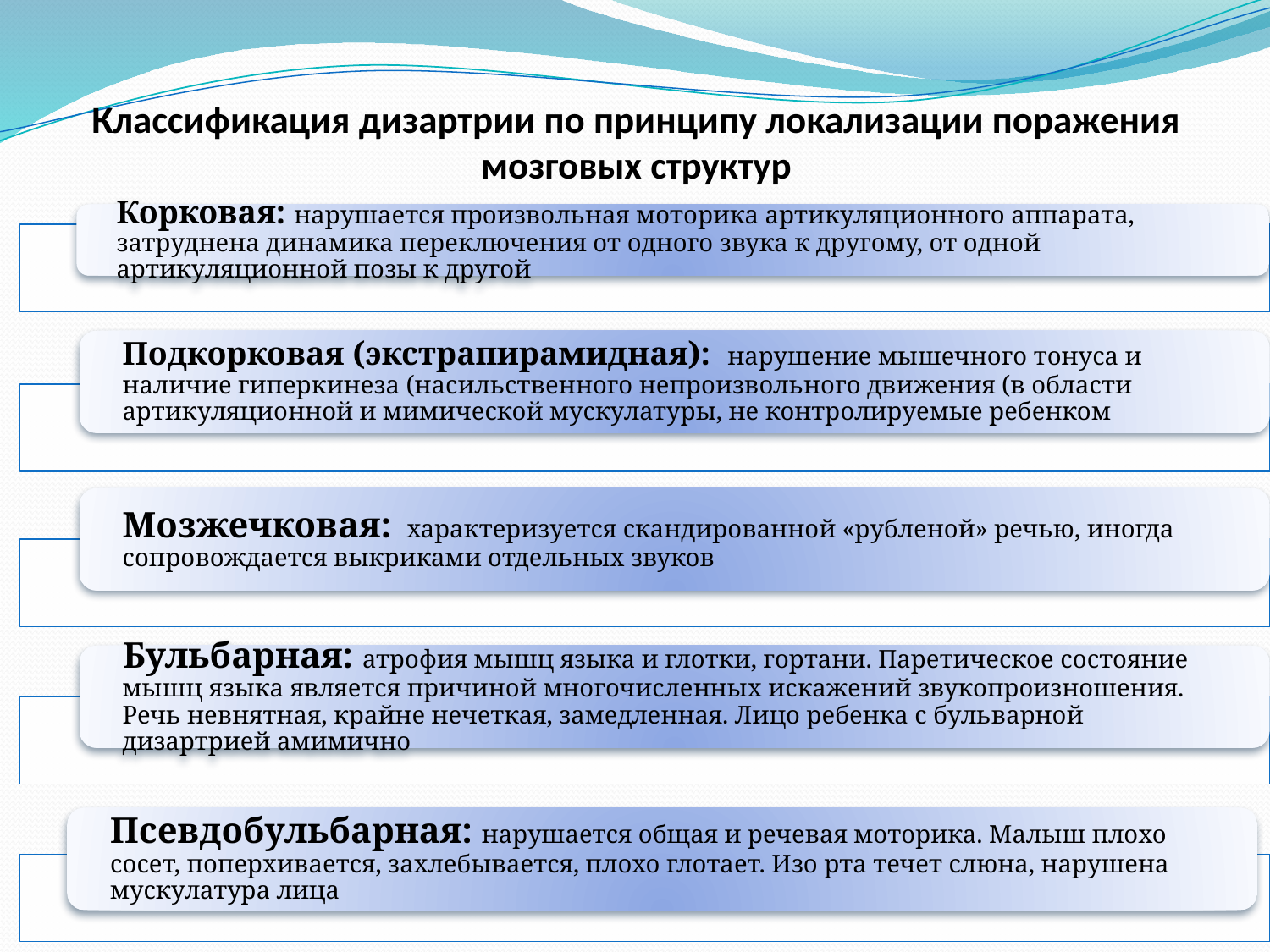

# Классификация дизартрии по принципу локализации поражения мозговых структур
Корковая: нарушается произвольная моторика артикуляционного аппарата, затруднена динамика переключения от одного звука к другому, от одной артикуляционной позы к другой
Подкорковая (экстрапирамидная):  нарушение мышечного тонуса и наличие гиперкинеза (насильственного непроизвольного движения (в области артикуляционной и мимической мускулатуры, не контролируемые ребенком
Мозжечковая:  характеризуется скандированной «рубленой» речью, иногда сопровождается выкриками отдельных звуков
Бульбарная: атрофия мышц языка и глотки, гортани. Паретическое состояние мышц языка является причиной многочисленных искажений звукопроизношения. Речь невнятная, крайне нечеткая, замедленная. Лицо ребенка с бульварной дизартрией амимично
Псевдобульбарная: нарушается общая и речевая моторика. Малыш плохо сосет, поперхивается, захлебывается, плохо глотает. Изо рта течет слюна, нарушена мускулатура лица